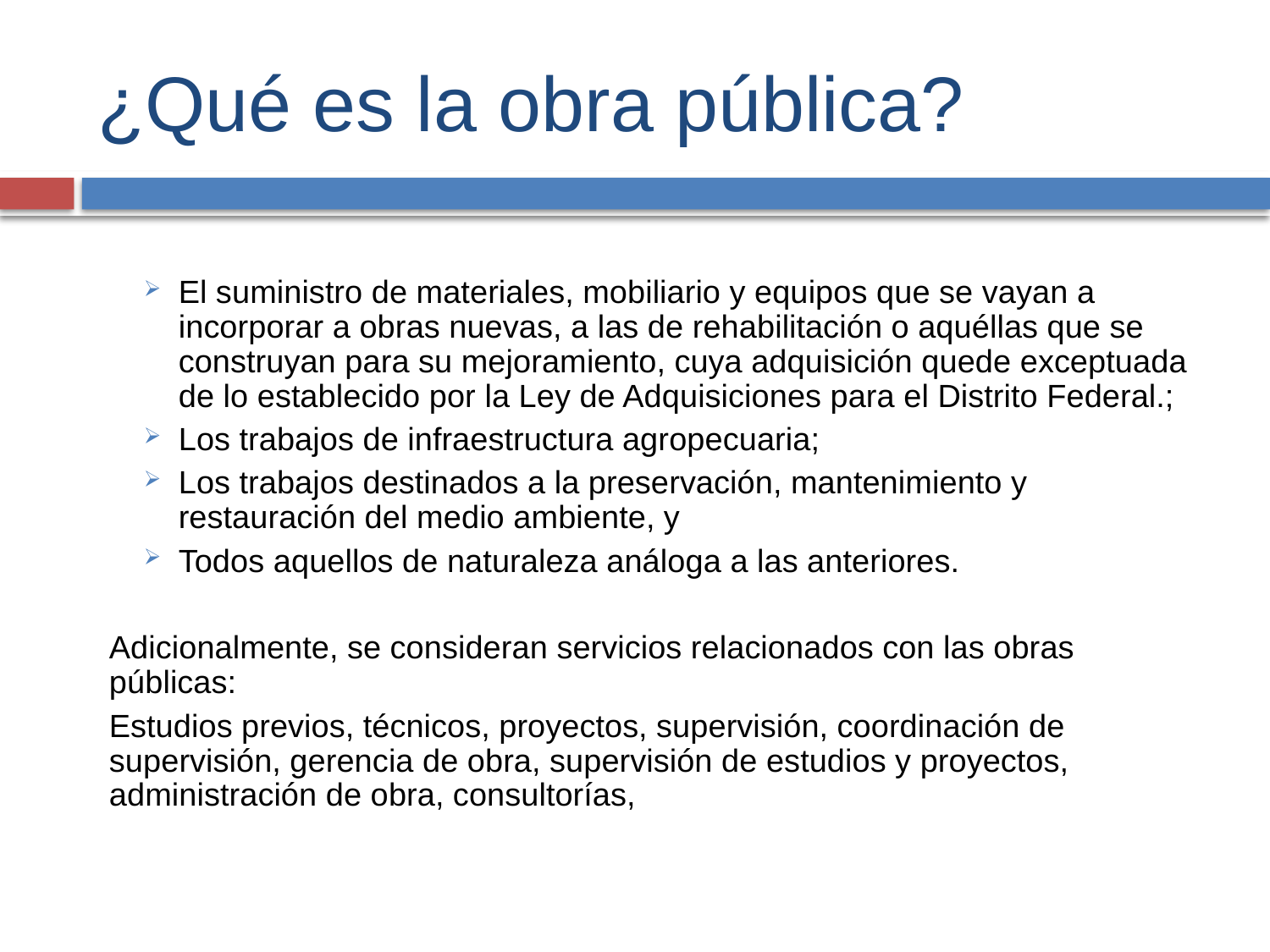

# ¿Qué es la obra pública?

El suministro de materiales, mobiliario y equipos que se vayan a incorporar a obras nuevas, a las de rehabilitación o aquéllas que se construyan para su mejoramiento, cuya adquisición quede exceptuada de lo establecido por la Ley de Adquisiciones para el Distrito Federal.;
Los trabajos de infraestructura agropecuaria;
Los trabajos destinados a la preservación, mantenimiento y restauración del medio ambiente, y
Todos aquellos de naturaleza análoga a las anteriores.

Adicionalmente, se consideran servicios relacionados con las obras públicas:
Estudios previos, técnicos, proyectos, supervisión, coordinación de supervisión, gerencia de obra, supervisión de estudios y proyectos, administración de obra, consultorías,